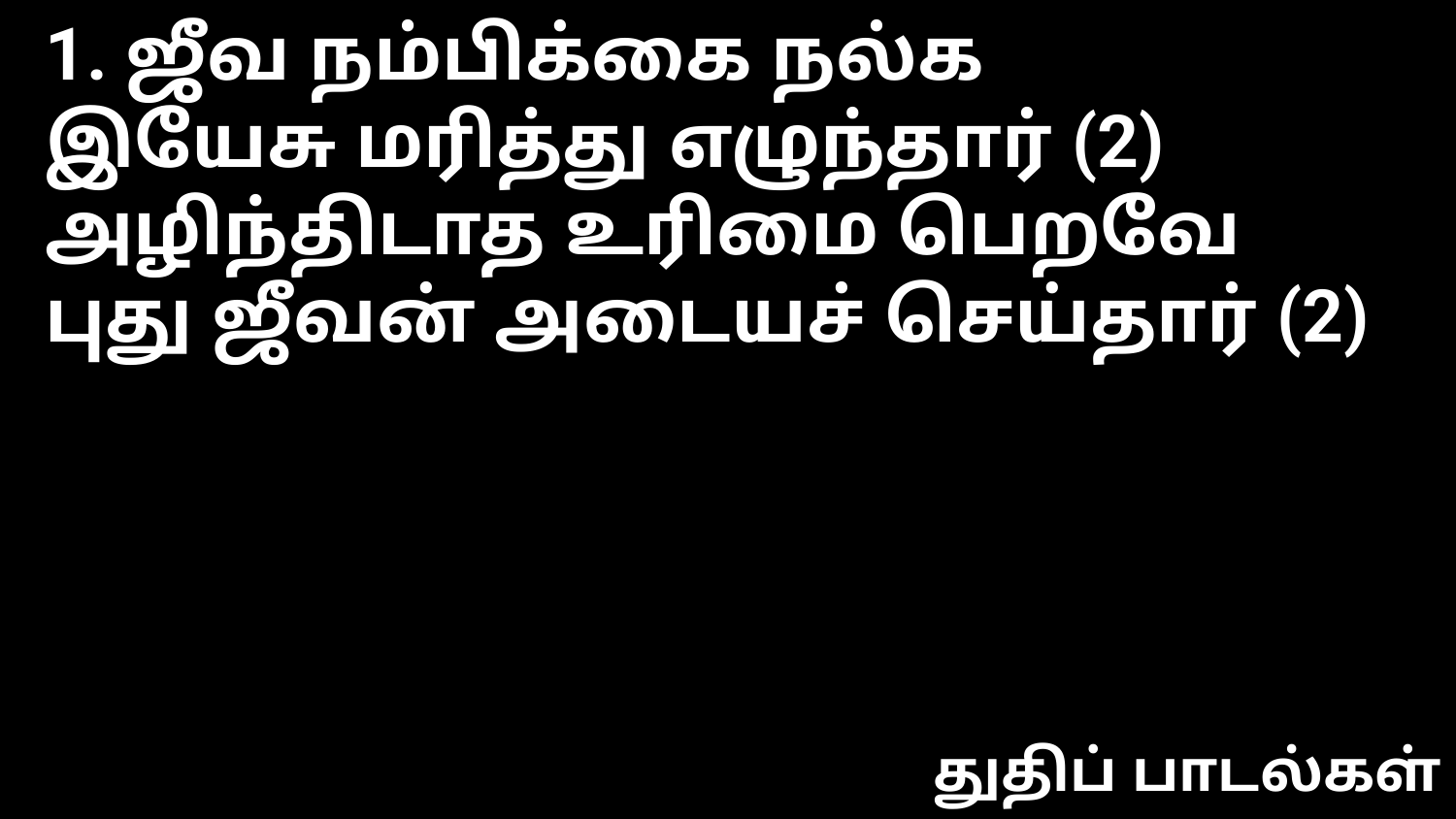

1. ஜீவ நம்பிக்கை நல்க
இயேசு மரித்து எழுந்தார் (2)
அழிந்திடாத உரிமை பெறவே
புது ஜீவன் அடையச் செய்தார் (2)

துதிப் பாடல்கள்